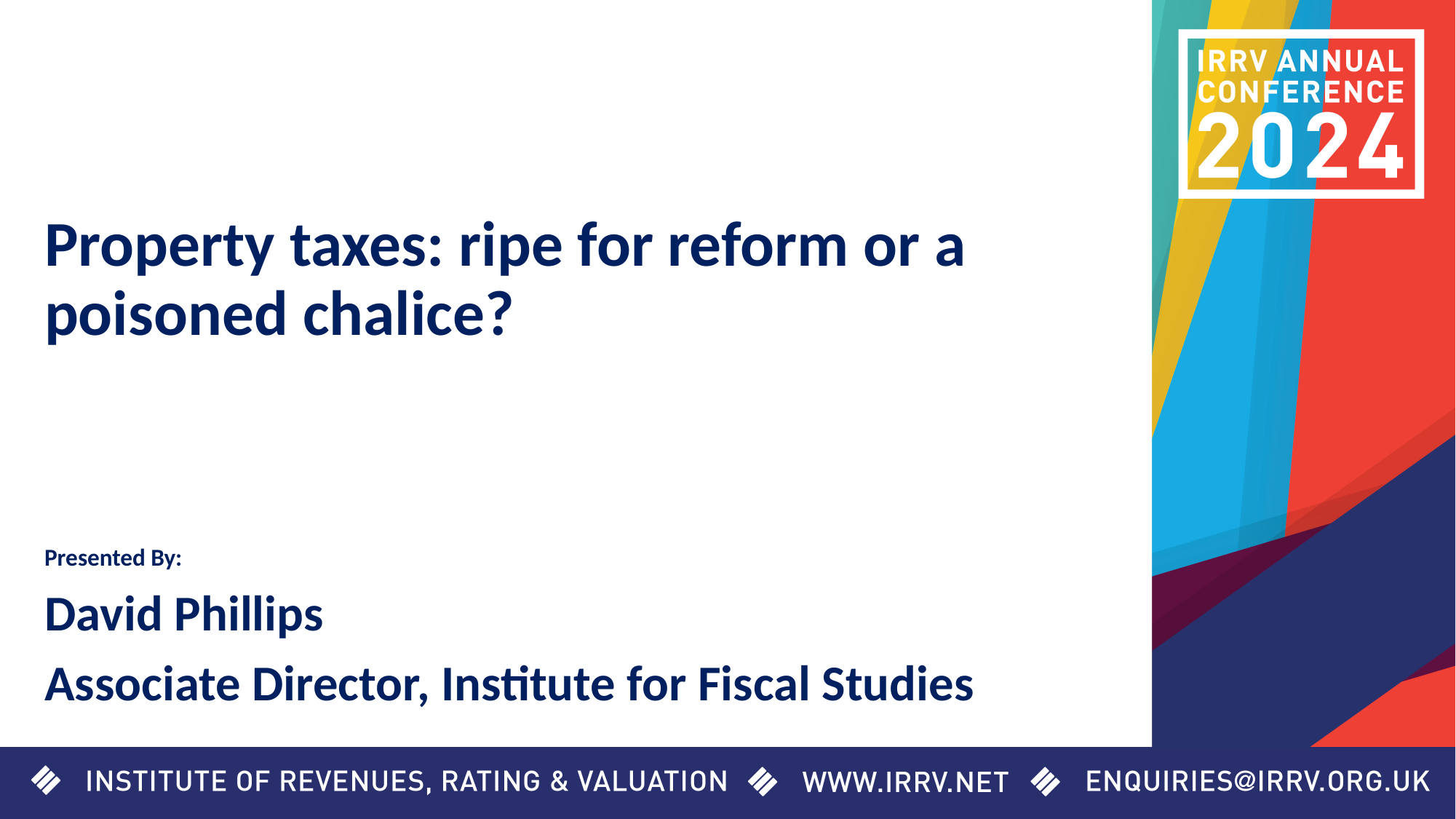

Property taxes: ripe for reform or a poisoned chalice?
# David Phillips
Associate Director, Institute for Fiscal Studies